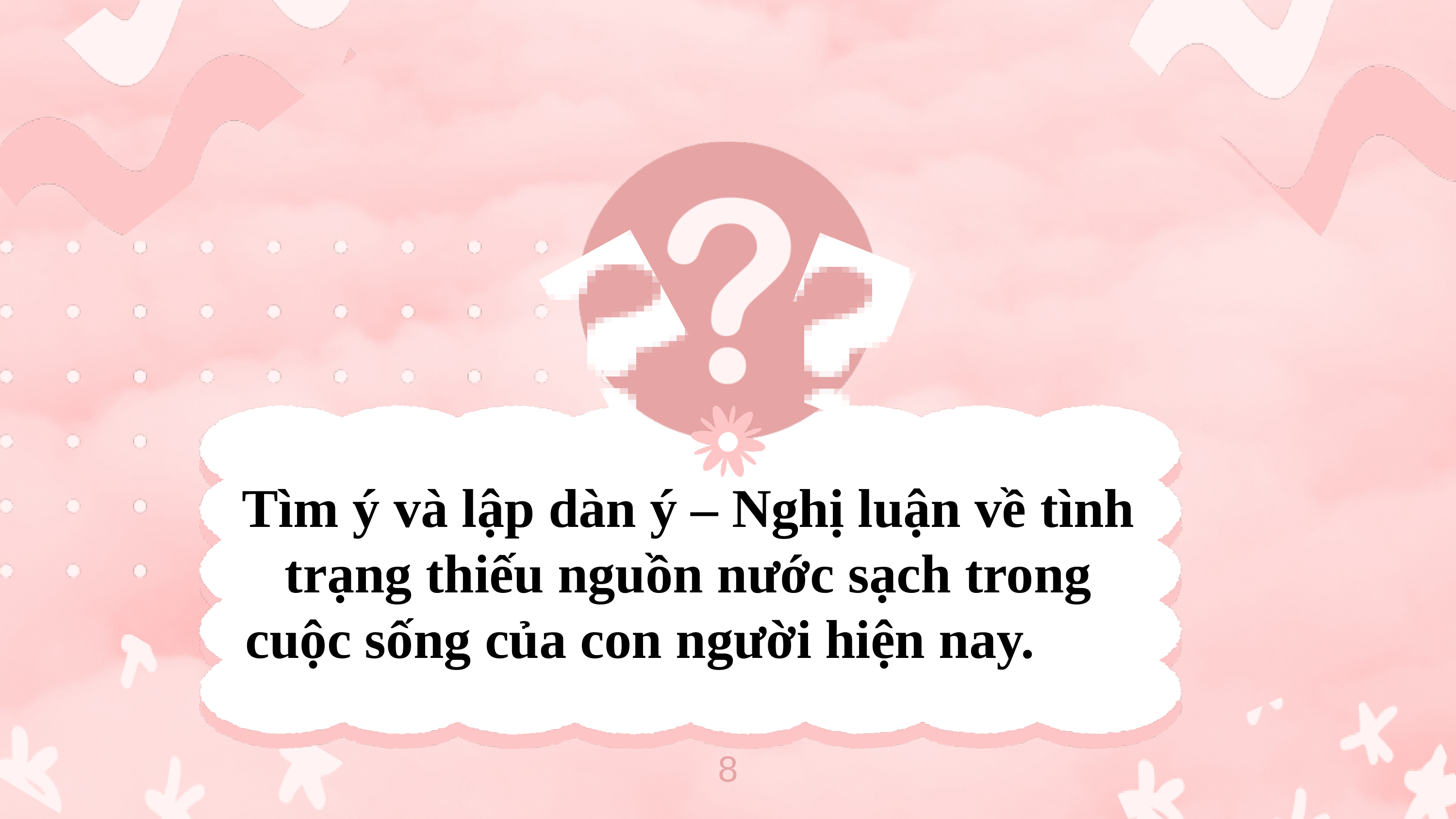

Tìm ý và lập dàn ý – Nghị luận về tình trạng thiếu nguồn nước sạch trong cuộc sống của con người hiện nay.

8